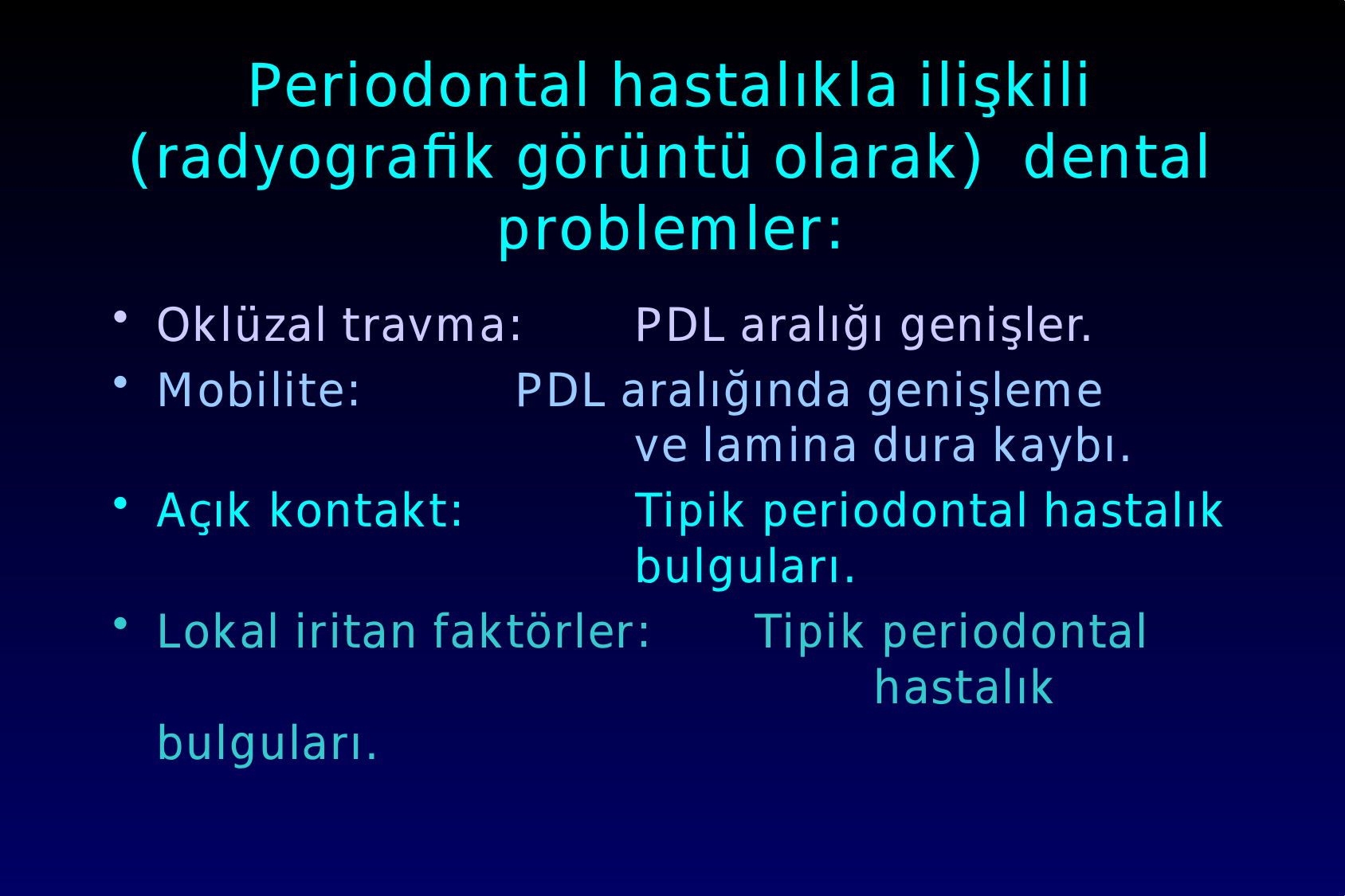

# Periodontal hastalıkla ilişkili (radyografik görüntü olarak)  dental problemler:
Oklüzal travma:	PDL aralığı genişler.
Mobilite:		PDL aralığında genişleme 				ve lamina dura kaybı.
Açık kontakt:		Tipik periodontal hastalık 				bulguları.
Lokal iritan faktörler:	Tipik periodontal 						hastalık bulguları.